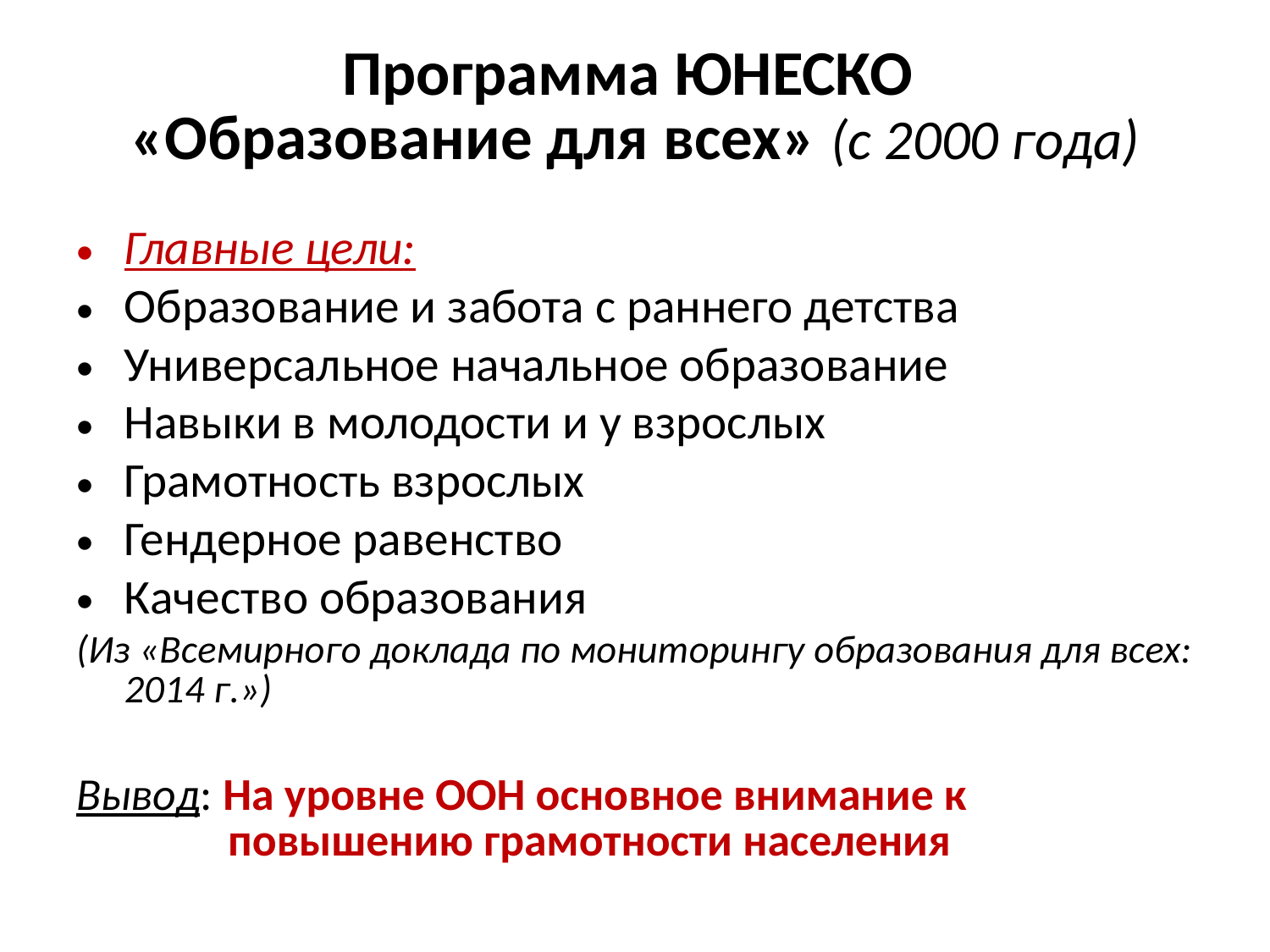

# Программа ЮНЕСКО «Образование для всех» (с 2000 года)
Главные цели:
Образование и забота с раннего детства
Универсальное начальное образование
Навыки в молодости и у взрослых
Грамотность взрослых
Гендерное равенство
Качество образования
(Из «Всемирного доклада по мониторингу образования для всех: 2014 г.»)

Вывод: На уровне ООН основное внимание к повышению грамотности населения